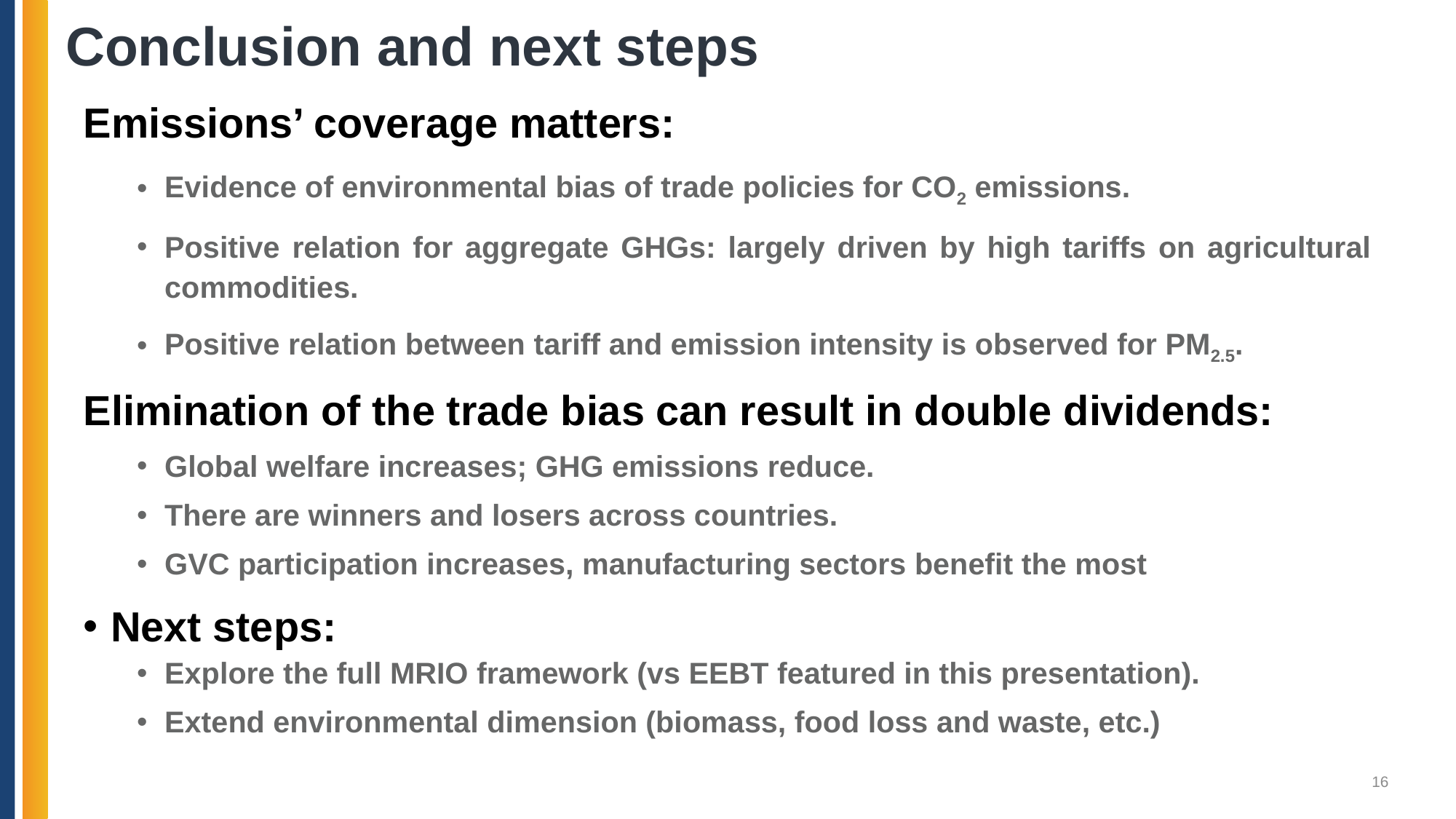

# Conclusion and next steps
Emissions’ coverage matters:
Evidence of environmental bias of trade policies for CO2 emissions.
Positive relation for aggregate GHGs: largely driven by high tariffs on agricultural commodities.
Positive relation between tariff and emission intensity is observed for PM2.5.
Elimination of the trade bias can result in double dividends:
Global welfare increases; GHG emissions reduce.
There are winners and losers across countries.
GVC participation increases, manufacturing sectors benefit the most
Next steps:
Explore the full MRIO framework (vs EEBT featured in this presentation).
Extend environmental dimension (biomass, food loss and waste, etc.)
16